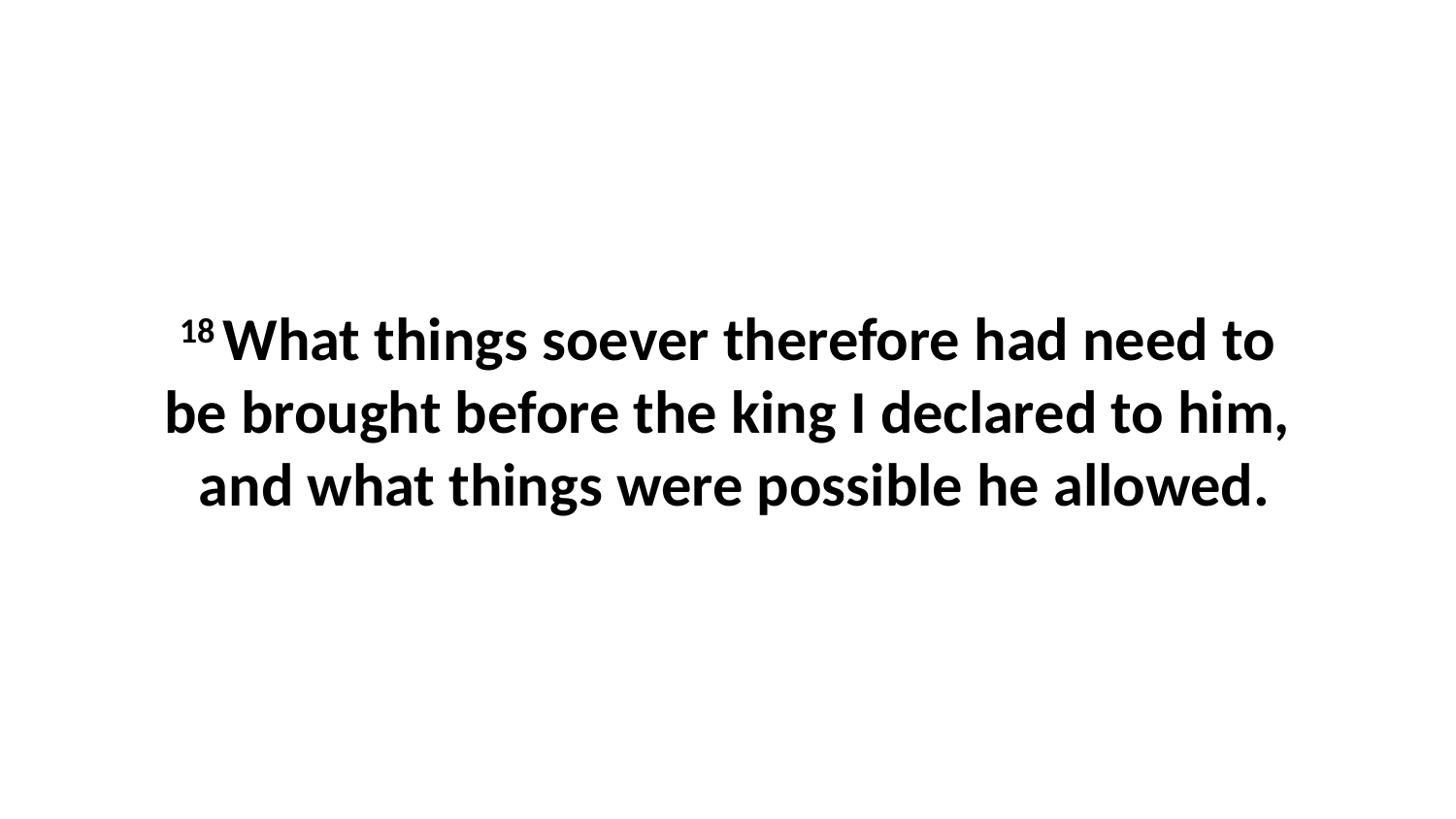

18 What things soever therefore had need to be brought before the king I declared to him,  and what things were possible he allowed.